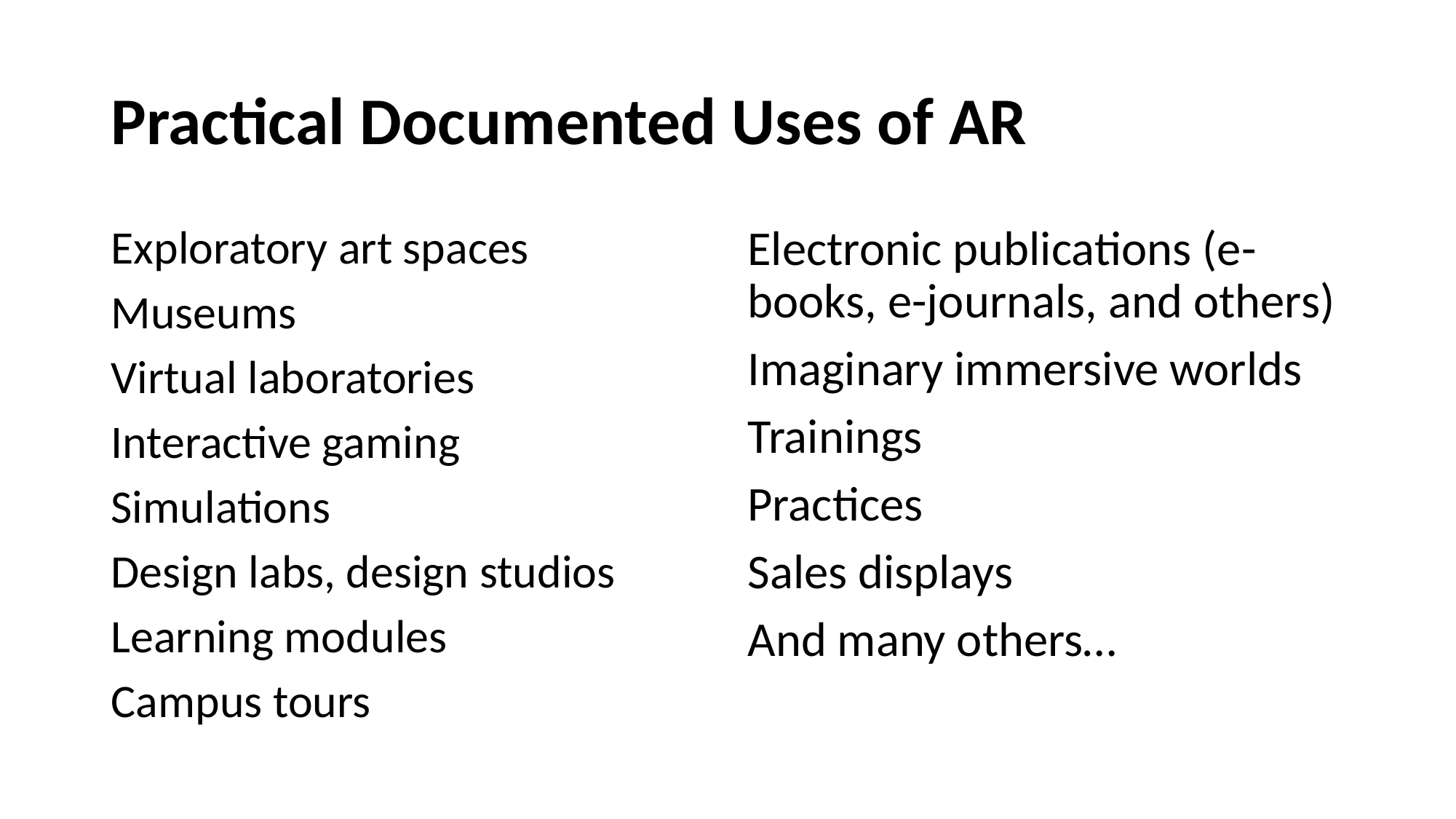

# Practical Documented Uses of AR
Exploratory art spaces
Museums
Virtual laboratories
Interactive gaming
Simulations
Design labs, design studios
Learning modules
Campus tours
Electronic publications (e-books, e-journals, and others)
Imaginary immersive worlds
Trainings
Practices
Sales displays
And many others…
17